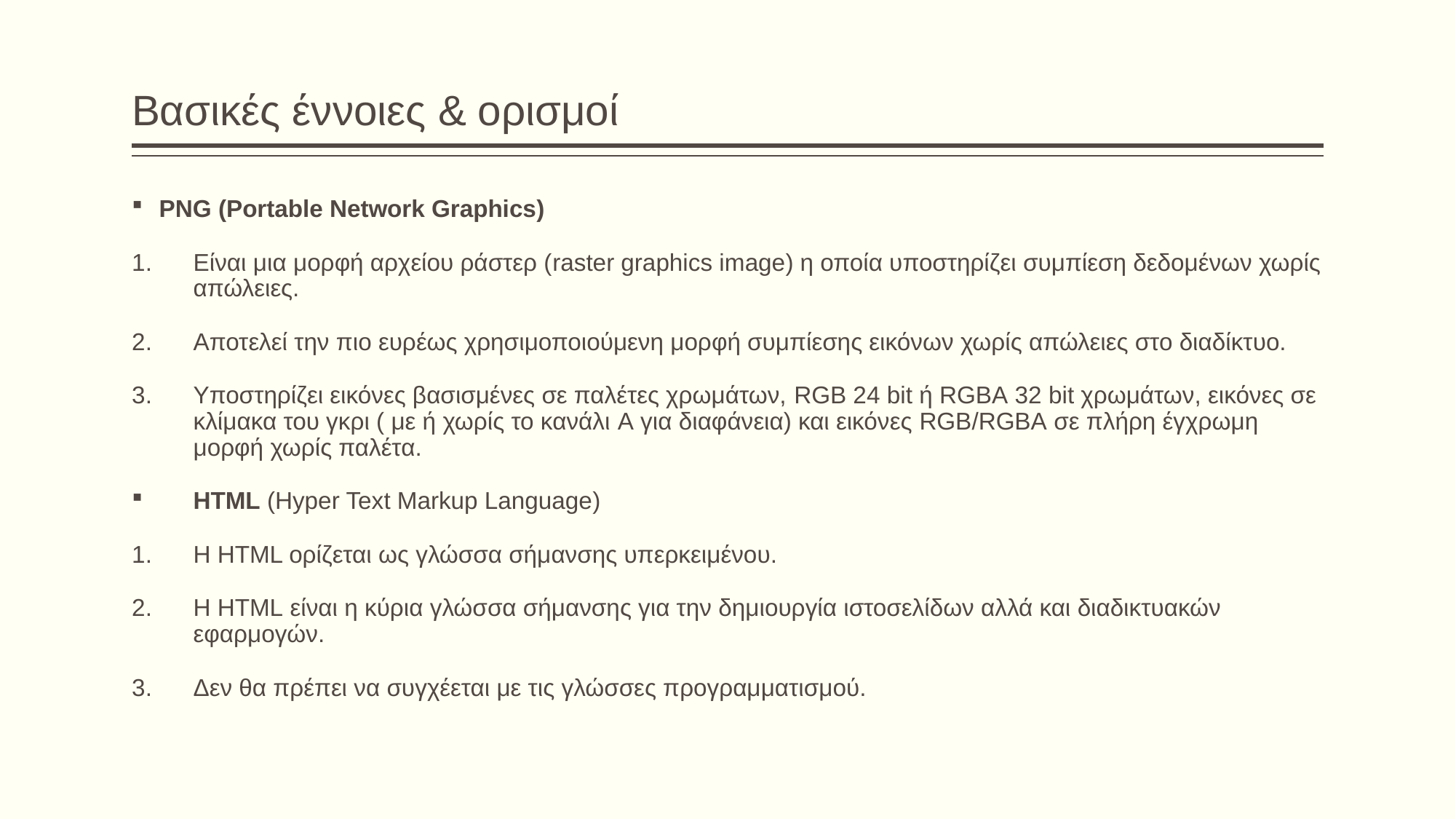

# Βασικές έννοιες & ορισμοί
PNG (Portable Network Graphics)
Είναι μια μορφή αρχείου ράστερ (raster graphics image) η οποία υποστηρίζει συμπίεση δεδομένων χωρίς απώλειες.
Αποτελεί την πιο ευρέως χρησιμοποιούμενη μορφή συμπίεσης εικόνων χωρίς απώλειες στο διαδίκτυο.
Υποστηρίζει εικόνες βασισμένες σε παλέτες χρωμάτων, RGB 24 bit ή RGBA 32 bit χρωμάτων, εικόνες σε κλίμακα του γκρι ( με ή χωρίς το κανάλι A για διαφάνεια) και εικόνες RGB/RGBA σε πλήρη έγχρωμη μορφή χωρίς παλέτα.
HTML (Hyper Text Markup Language)
Η HTML ορίζεται ως γλώσσα σήμανσης υπερκειμένου.
Η HTML είναι η κύρια γλώσσα σήμανσης για την δημιουργία ιστοσελίδων αλλά και διαδικτυακών εφαρμογών.
Δεν θα πρέπει να συγχέεται με τις γλώσσες προγραμματισμού.